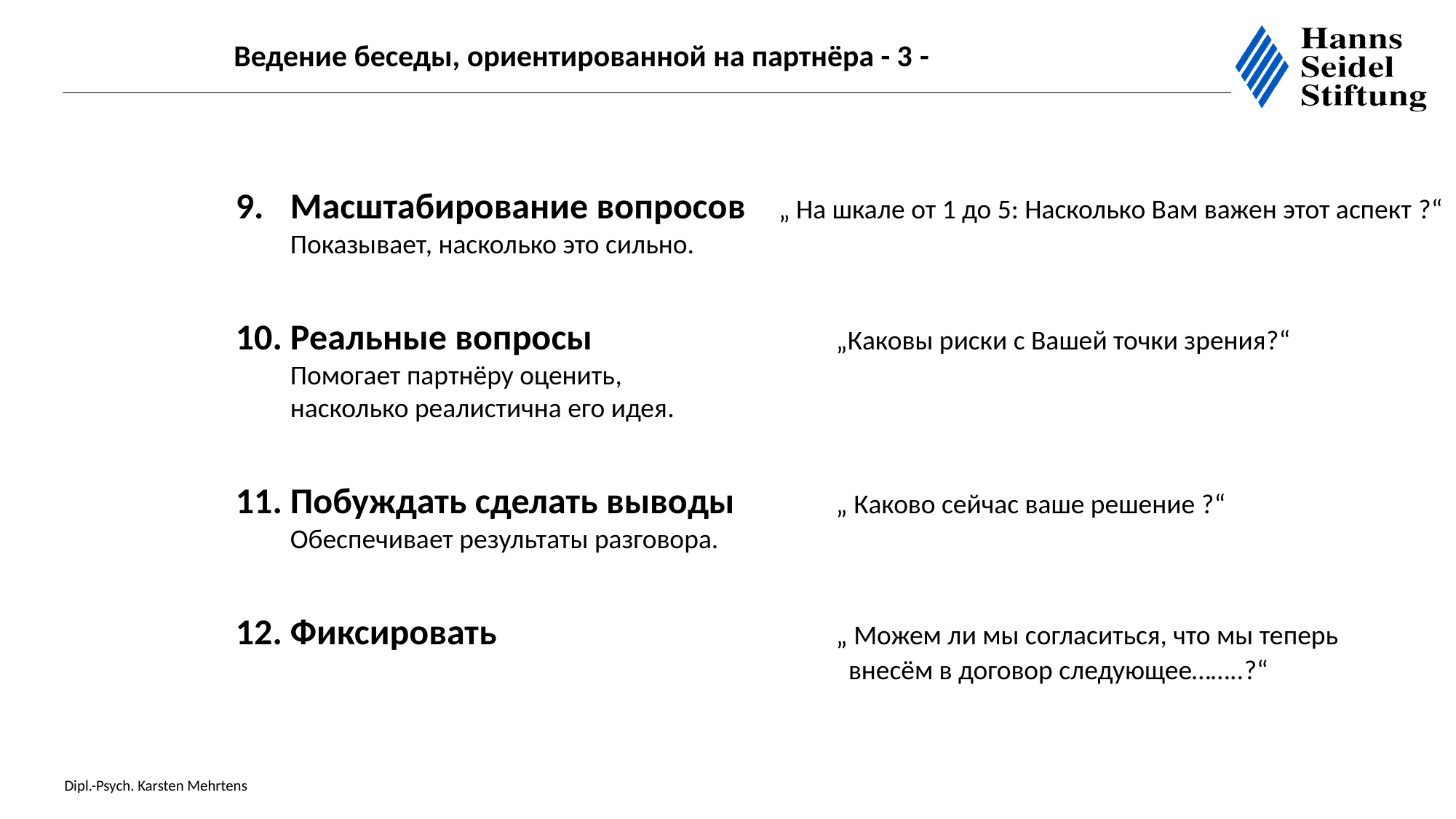

Ведение беседы, ориентированной на партнёра - 3 -
Масштабирование вопросов    „ На шкале от 1 до 5: Насколько Вам важен этот аспект ?“
Показывает, насколько это сильно.
Реальные вопросы 			„Каковы риски с Вашей точки зрения?“
Помогает партнёру оценить,
насколько реалистична его идея.
Побуждать сделать выводы	„ Каково сейчас ваше решение ?“
Обеспечивает результаты разговора.
Фиксировать			„ Можем ли мы согласиться, что мы теперь
			  внесём в договор следующее……..?“